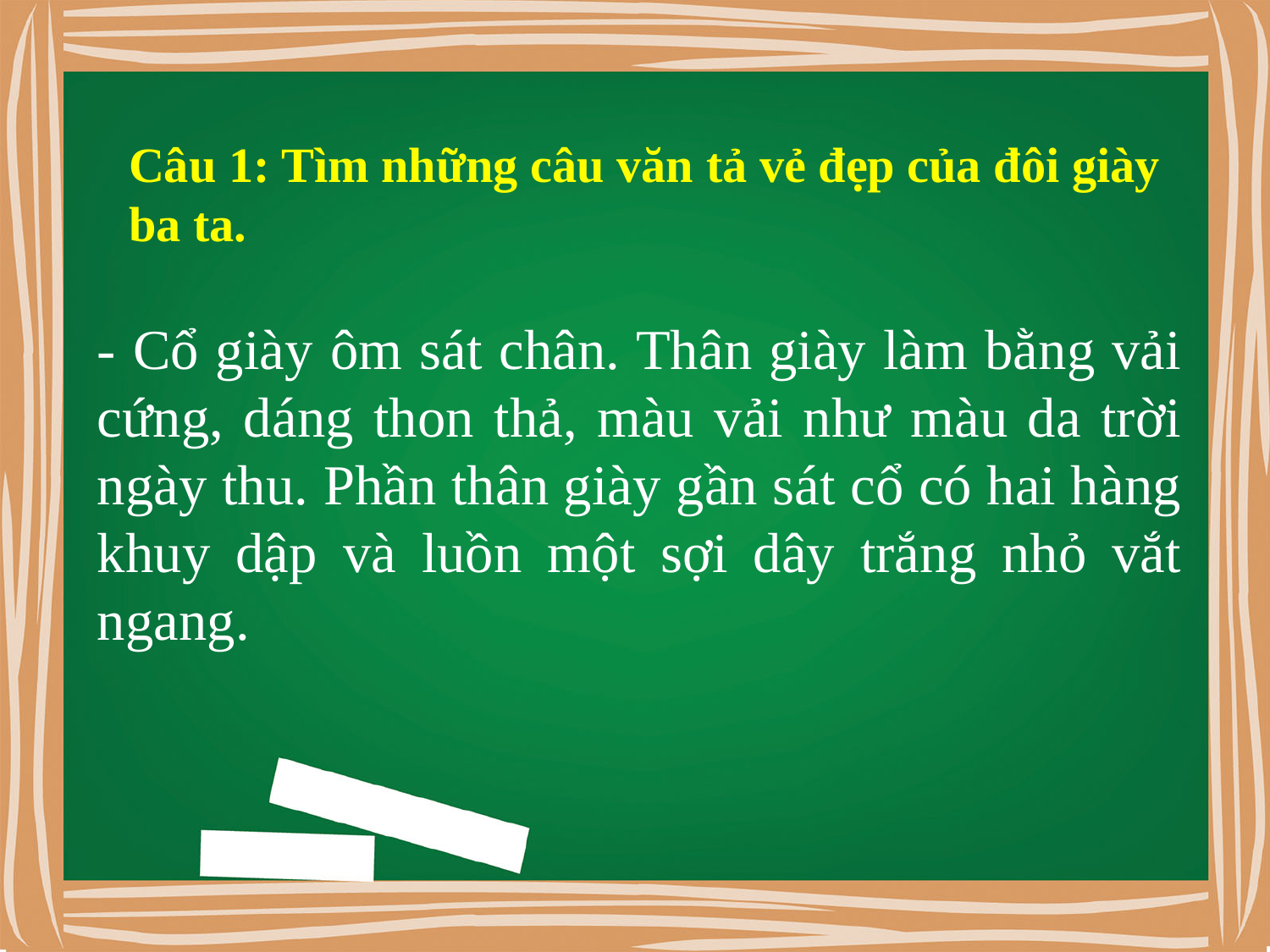

Câu 1: Tìm những câu văn tả vẻ đẹp của đôi giày ba ta.
- Cổ giày ôm sát chân. Thân giày làm bằng vải cứng, dáng thon thả, màu vải như màu da trời ngày thu. Phần thân giày gần sát cổ có hai hàng khuy dập và luồn một sợi dây trắng nhỏ vắt ngang.